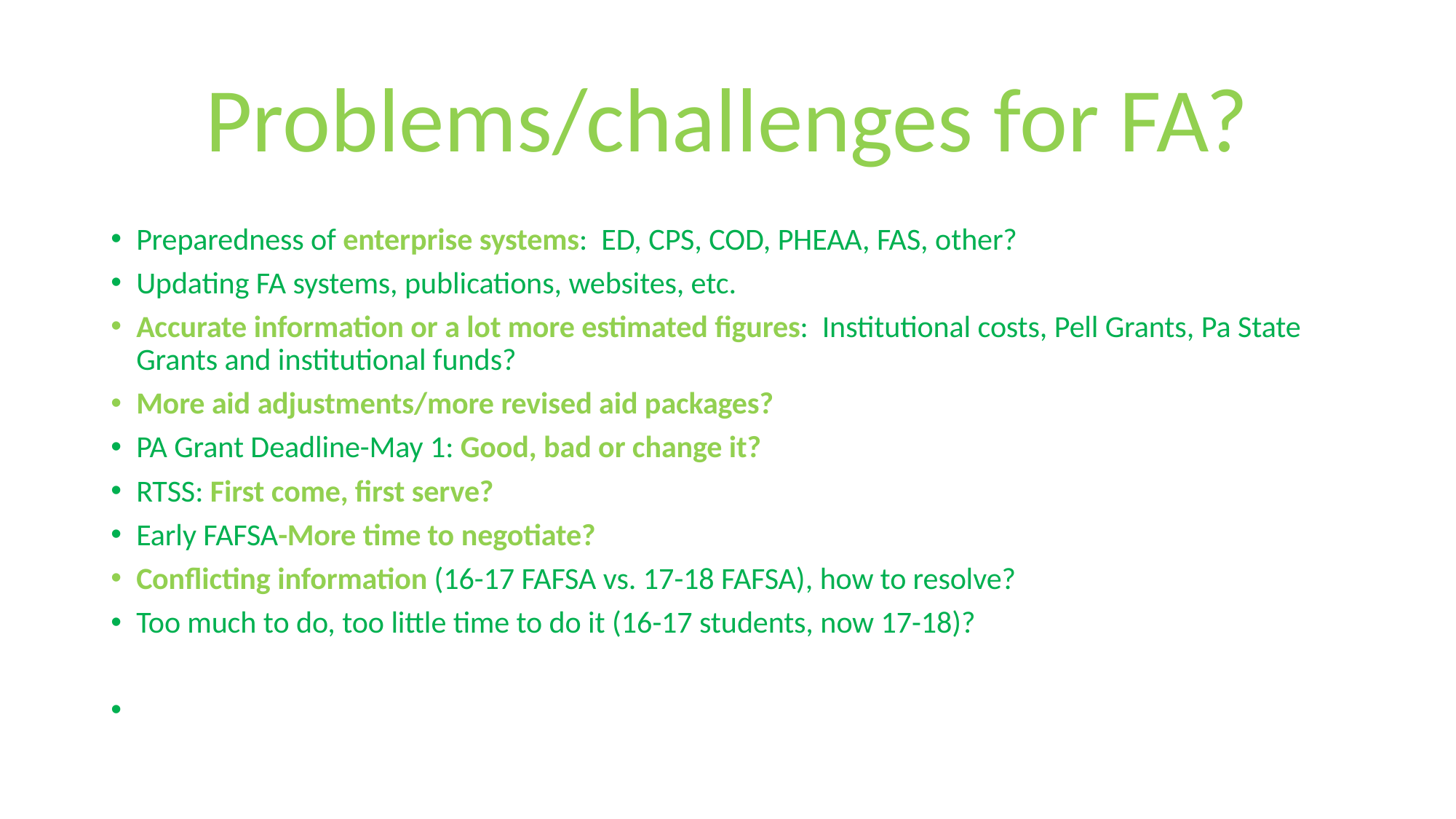

# Problems/challenges for FA?
Preparedness of enterprise systems:  ED, CPS, COD, PHEAA, FAS, other?
Updating FA systems, publications, websites, etc.
Accurate information or a lot more estimated figures:  Institutional costs, Pell Grants, Pa State Grants and institutional funds?
More aid adjustments/more revised aid packages?
PA Grant Deadline-May 1: Good, bad or change it?
RTSS: First come, first serve?
Early FAFSA-More time to negotiate?
Conflicting information (16-17 FAFSA vs. 17-18 FAFSA), how to resolve?
Too much to do, too little time to do it (16-17 students, now 17-18)?